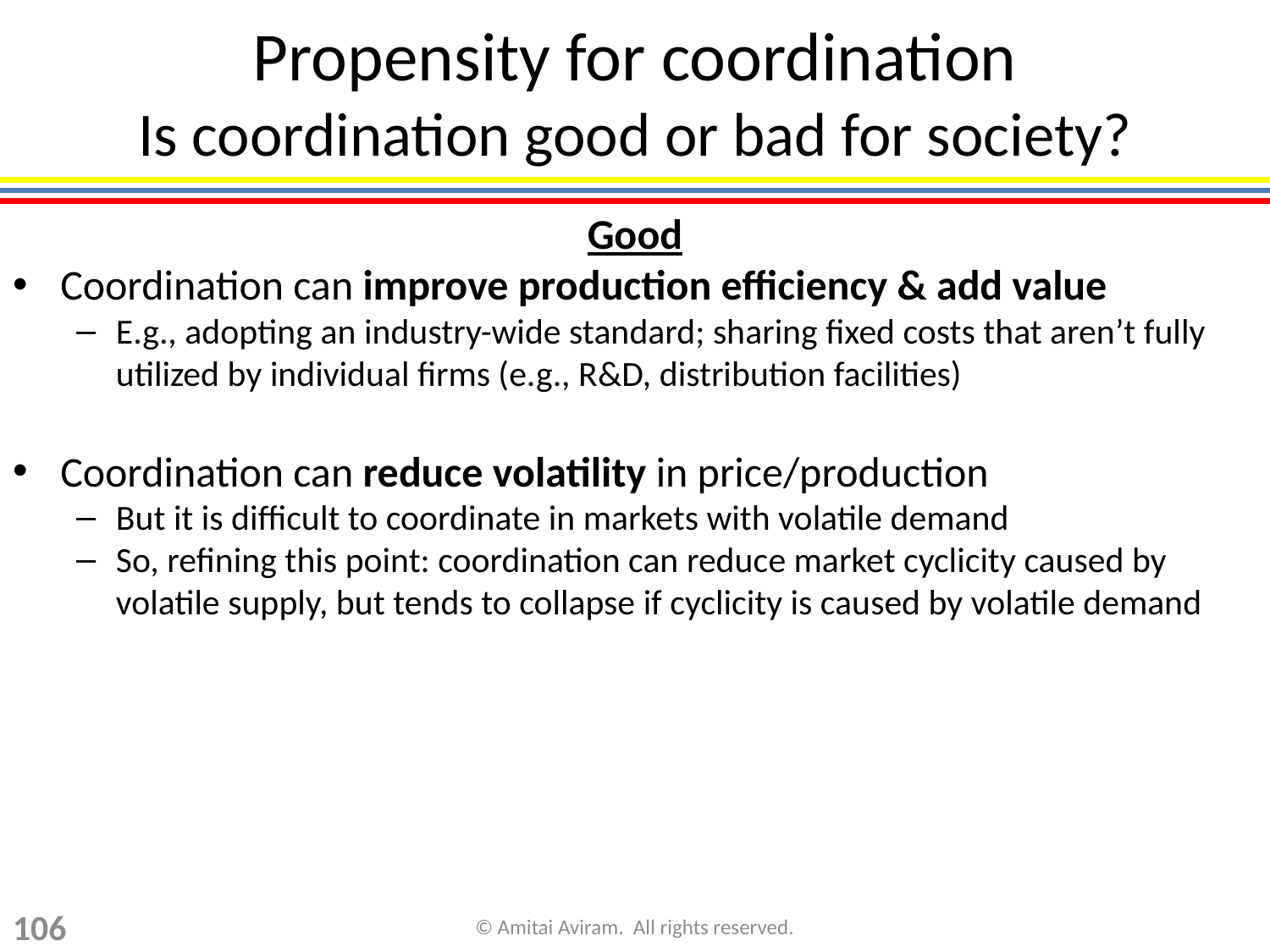

Propensity for coordination
Is coordination good or bad for society?
Good
Coordination can improve production efficiency & add value
E.g., adopting an industry-wide standard; sharing fixed costs that aren’t fully utilized by individual firms (e.g., R&D, distribution facilities)

Coordination can reduce volatility in price/production
But it is difficult to coordinate in markets with volatile demand
So, refining this point: coordination can reduce market cyclicity caused by volatile supply, but tends to collapse if cyclicity is caused by volatile demand
106
© Amitai Aviram.  All rights reserved.